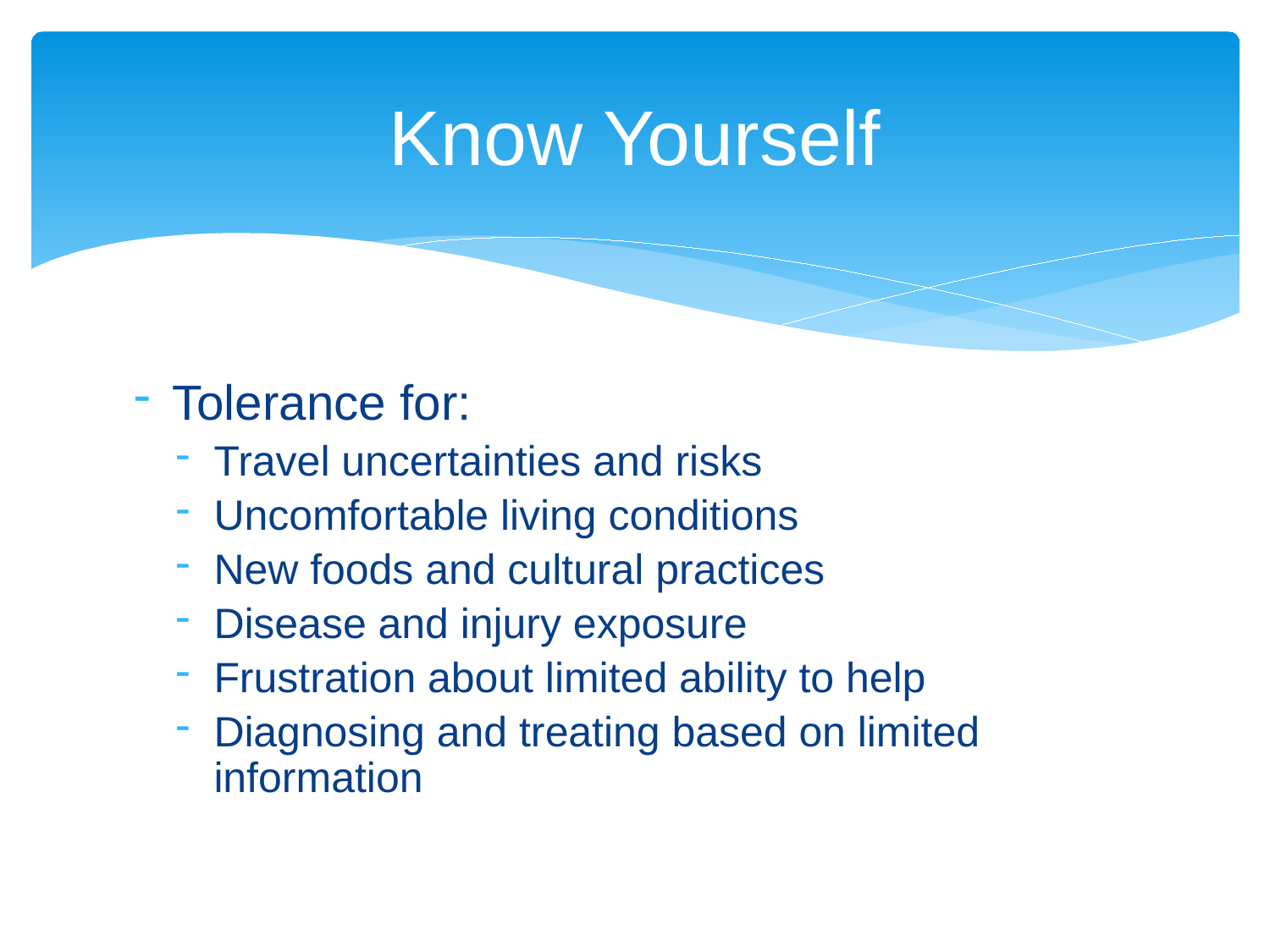

# Know Yourself
Tolerance for:
Travel uncertainties and risks
Uncomfortable living conditions
New foods and cultural practices
Disease and injury exposure
Frustration about limited ability to help
Diagnosing and treating based on limited information